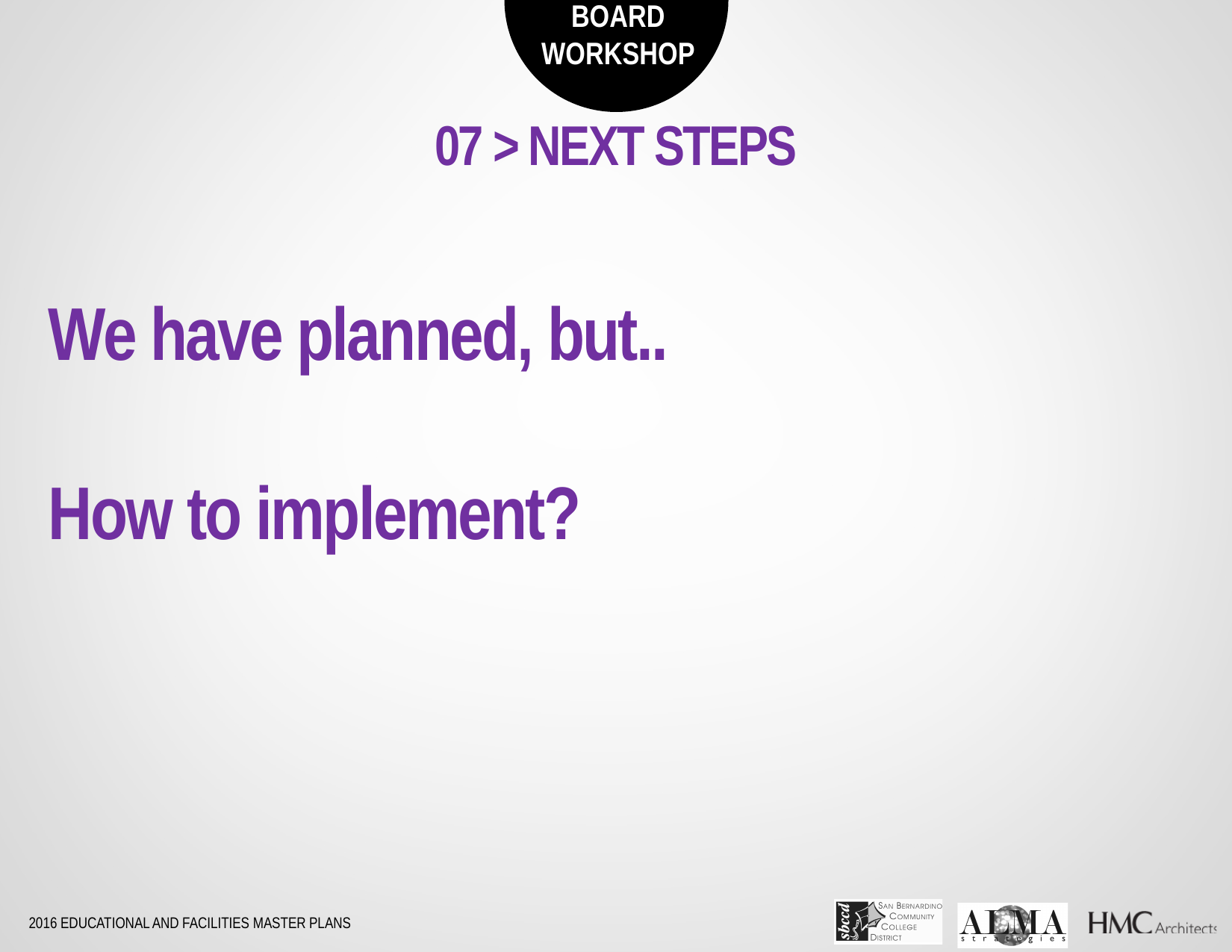

07 > NEXT STEPS
We have planned, but..

How to implement?